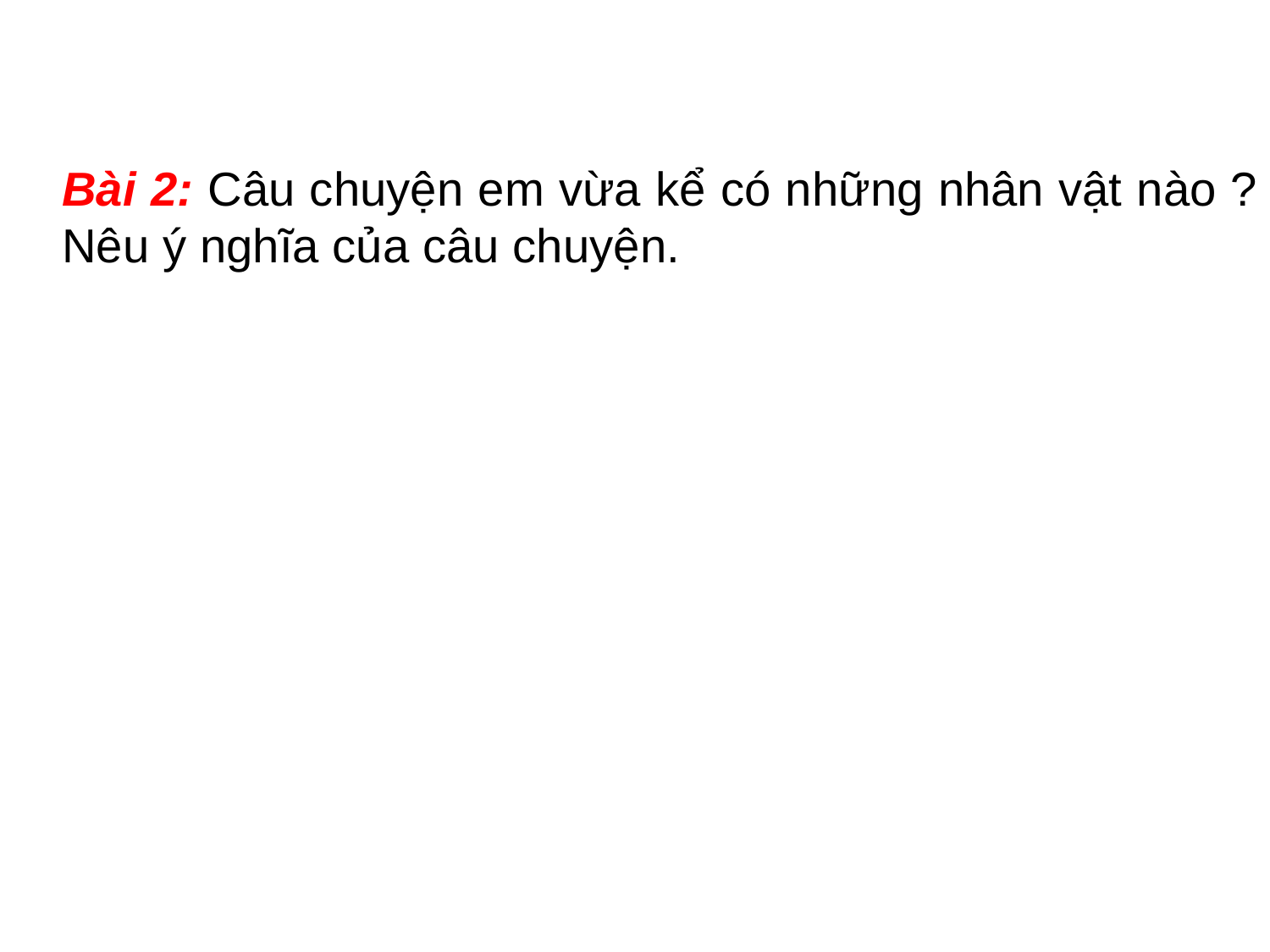

Bài 2: Câu chuyện em vừa kể có những nhân vật nào ? Nêu ý nghĩa của câu chuyện.